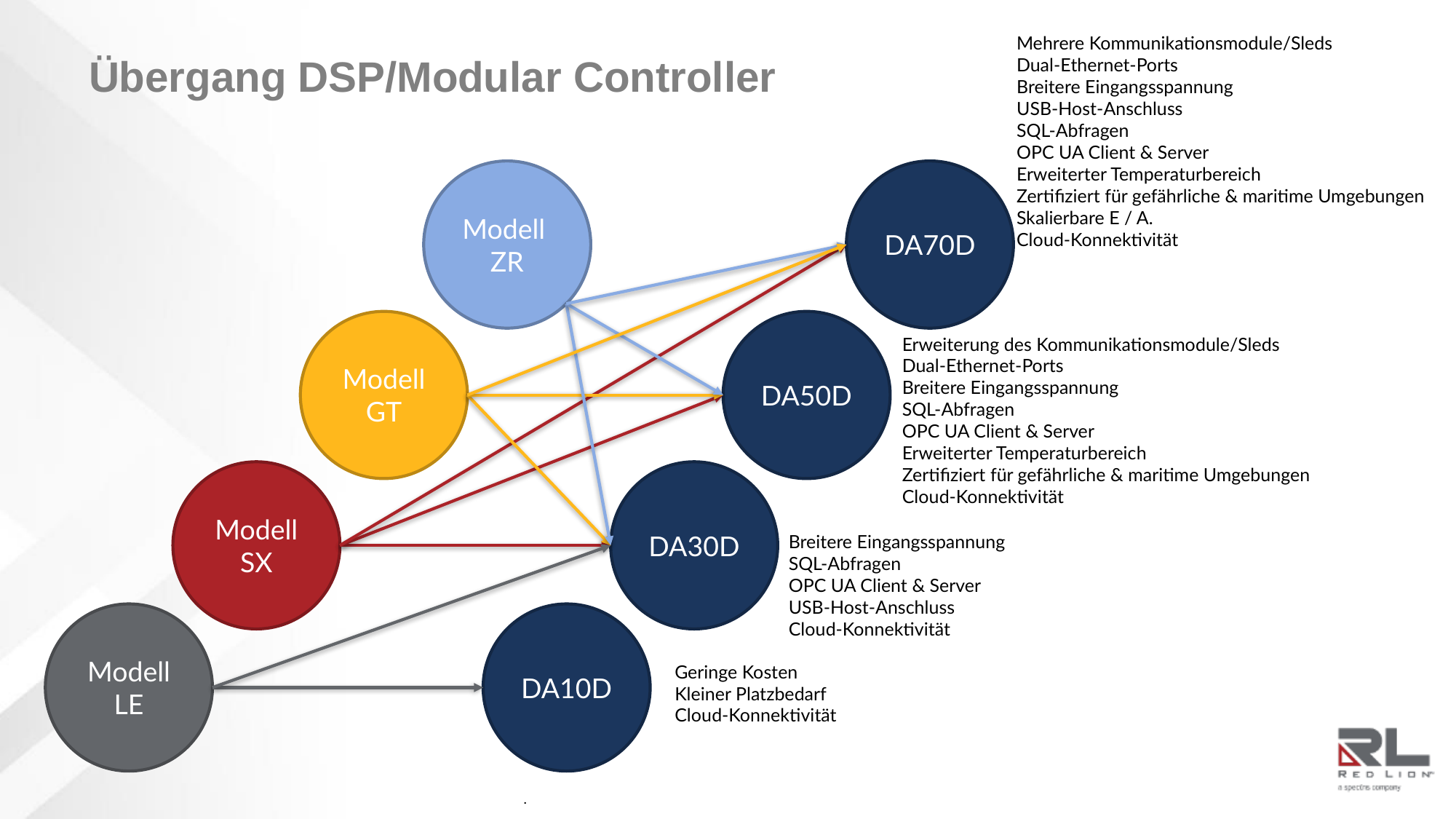

Mehrere Kommunikationsmodule/Sleds
Dual-Ethernet-Ports
Breitere Eingangsspannung
USB-Host-Anschluss
SQL-Abfragen
OPC UA Client & Server
Erweiterter Temperaturbereich
Zertifiziert für gefährliche & maritime Umgebungen
Skalierbare E / A.
Cloud-Konnektivität
Übergang DSP/Modular Controller
DA70D
Modell  ZR
DA50D
Modell GT
Erweiterung des Kommunikationsmodule/Sleds
Dual-Ethernet-Ports
Breitere Eingangsspannung
SQL-Abfragen
OPC UA Client & Server
Erweiterter Temperaturbereich
Zertifiziert für gefährliche & maritime Umgebungen
Cloud-Konnektivität
DA30D
Modell SX
Breitere Eingangsspannung
SQL-Abfragen
OPC UA Client & Server
USB-Host-Anschluss
Cloud-Konnektivität
DA10D
Modell LE
Geringe Kosten
Kleiner Platzbedarf
Cloud-Konnektivität
.